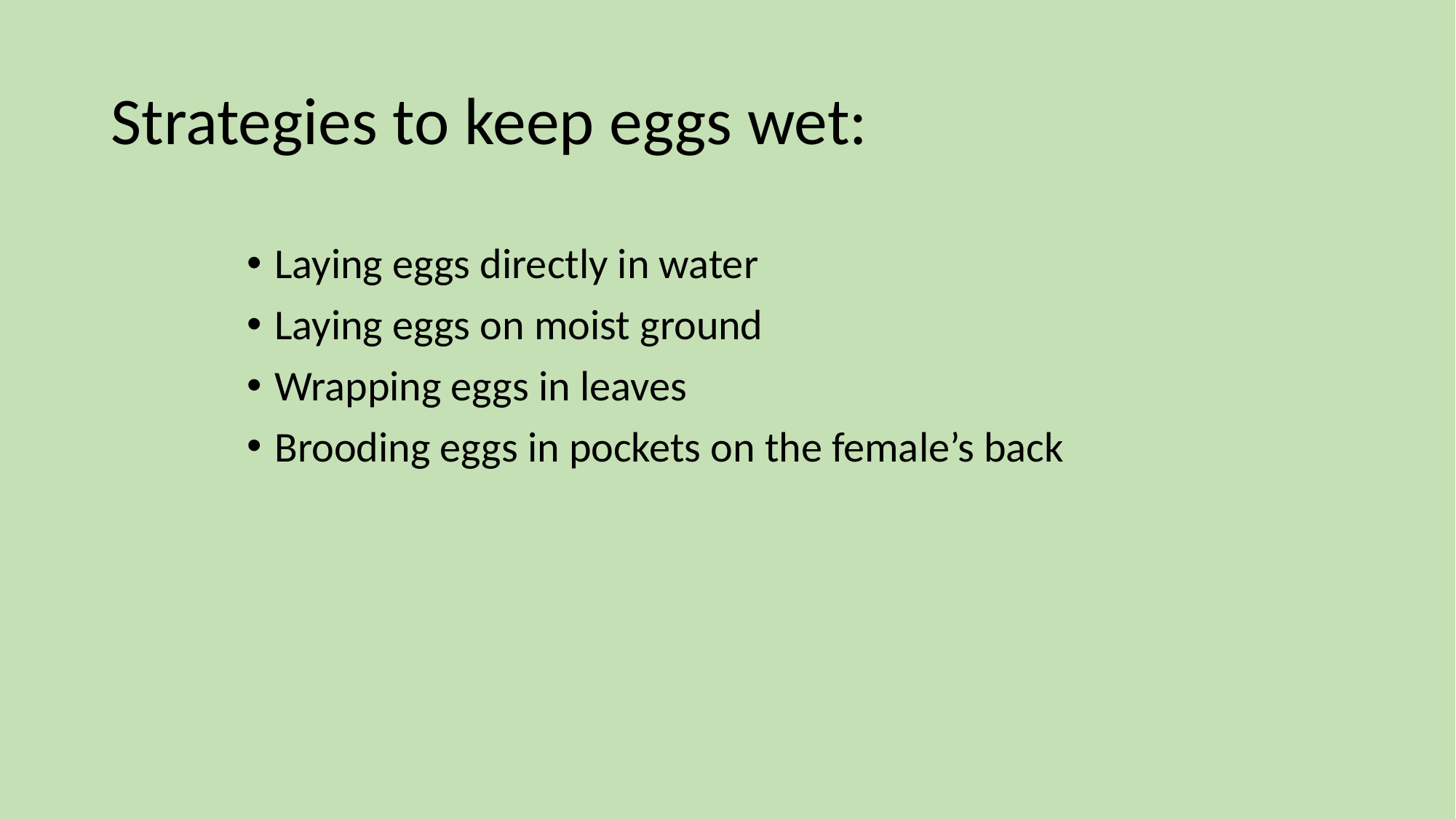

# Strategies to keep eggs wet:
Laying eggs directly in water
Laying eggs on moist ground
Wrapping eggs in leaves
Brooding eggs in pockets on the female’s back